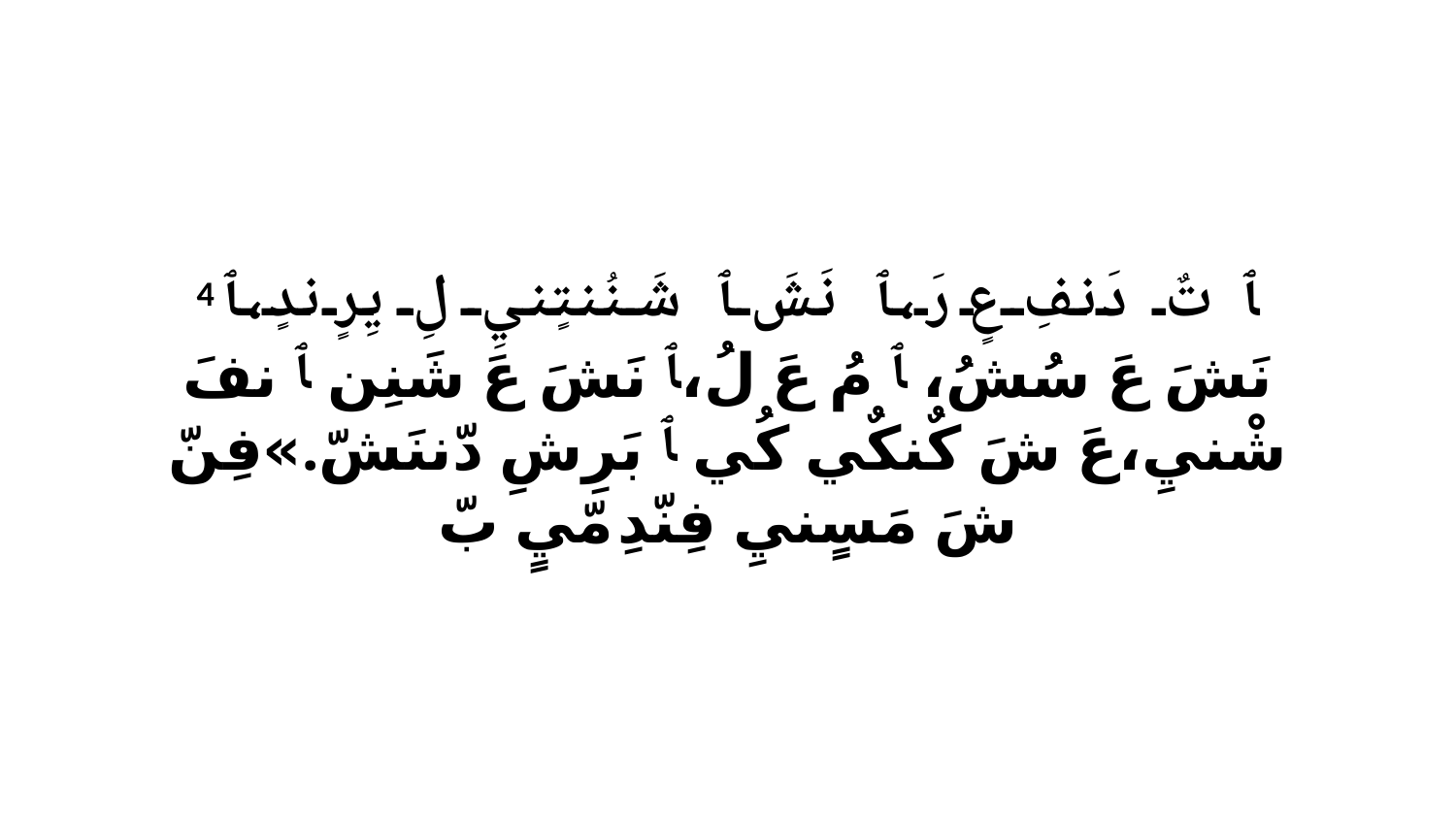

4 ﭑ تٌ دَنفِ عٍ رَ،ﭑ نَشَ ﭑ شَنُنتٍنيِ لِ يِرٍ ندٍ،ﭑ نَشَ عَ سُشُ، ﭑ مُ عَ لُ،ﭑ نَشَ عَ شَنِن ﭑ نفَ شْنيِ،عَ شَ كٌنكٌي كُي ﭑ بَرِشِ دّننَشّ.»فِنّ شَ مَسٍنيِ فِنّدِ مّيٍ بّ